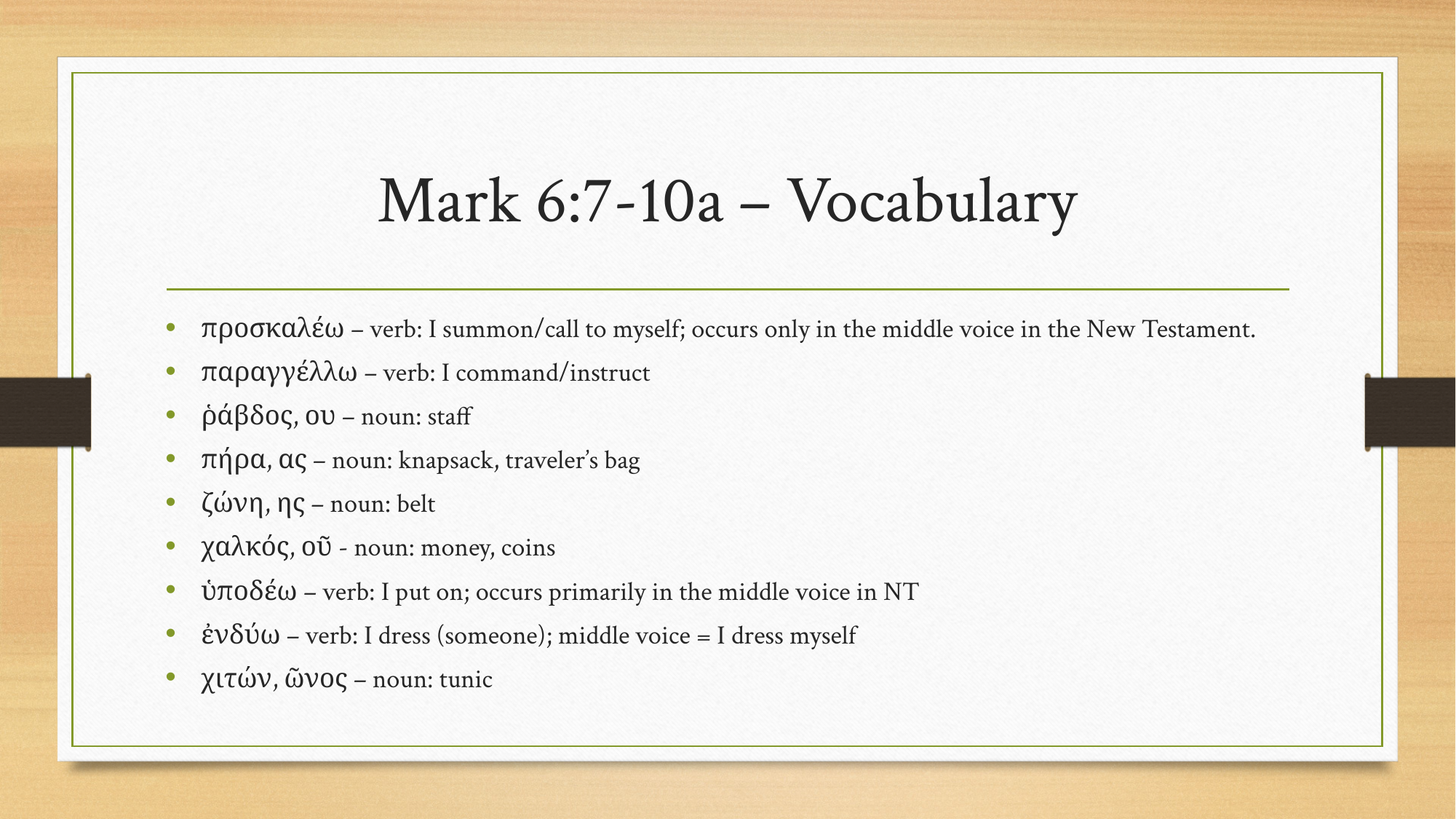

# Mark 6:7-10a – Vocabulary
προσκαλέω – verb: I summon/call to myself; occurs only in the middle voice in the New Testament.
παραγγέλλω – verb: I command/instruct
ῥάβδος, ου – noun: staff
πήρα, ας – noun: knapsack, traveler’s bag
ζώνη, ης – noun: belt
χαλκός, οῦ - noun: money, coins
ὑποδέω – verb: I put on; occurs primarily in the middle voice in NT
ἐνδύω – verb: I dress (someone); middle voice = I dress myself
χιτών, ῶνος – noun: tunic